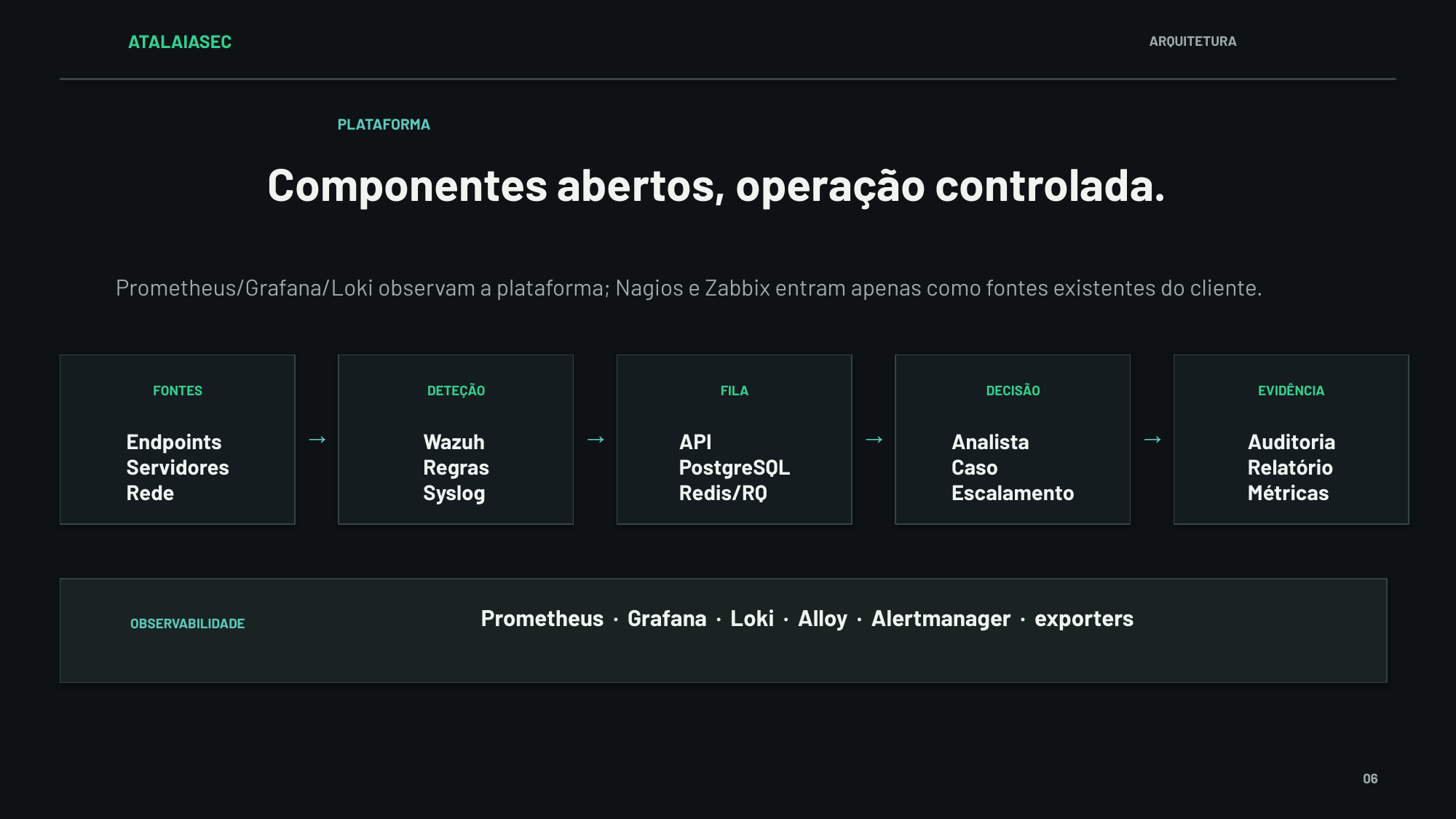

ATALAIASEC
ARQUITETURA

PLATAFORMA
Componentes abertos, operação controlada.
Prometheus/Grafana/Loki observam a plataforma; Nagios e Zabbix entram apenas como fontes existentes do cliente.

FONTES
DETEÇÃO
FILA
DECISÃO
EVIDÊNCIA
→
→
→
→
Endpoints
Servidores
Rede
Wazuh
Regras
Syslog
API
PostgreSQL
Redis/RQ
Analista
Caso
Escalamento
Auditoria
Relatório
Métricas

Prometheus  ·  Grafana  ·  Loki  ·  Alloy  ·  Alertmanager  ·  exporters
OBSERVABILIDADE
06